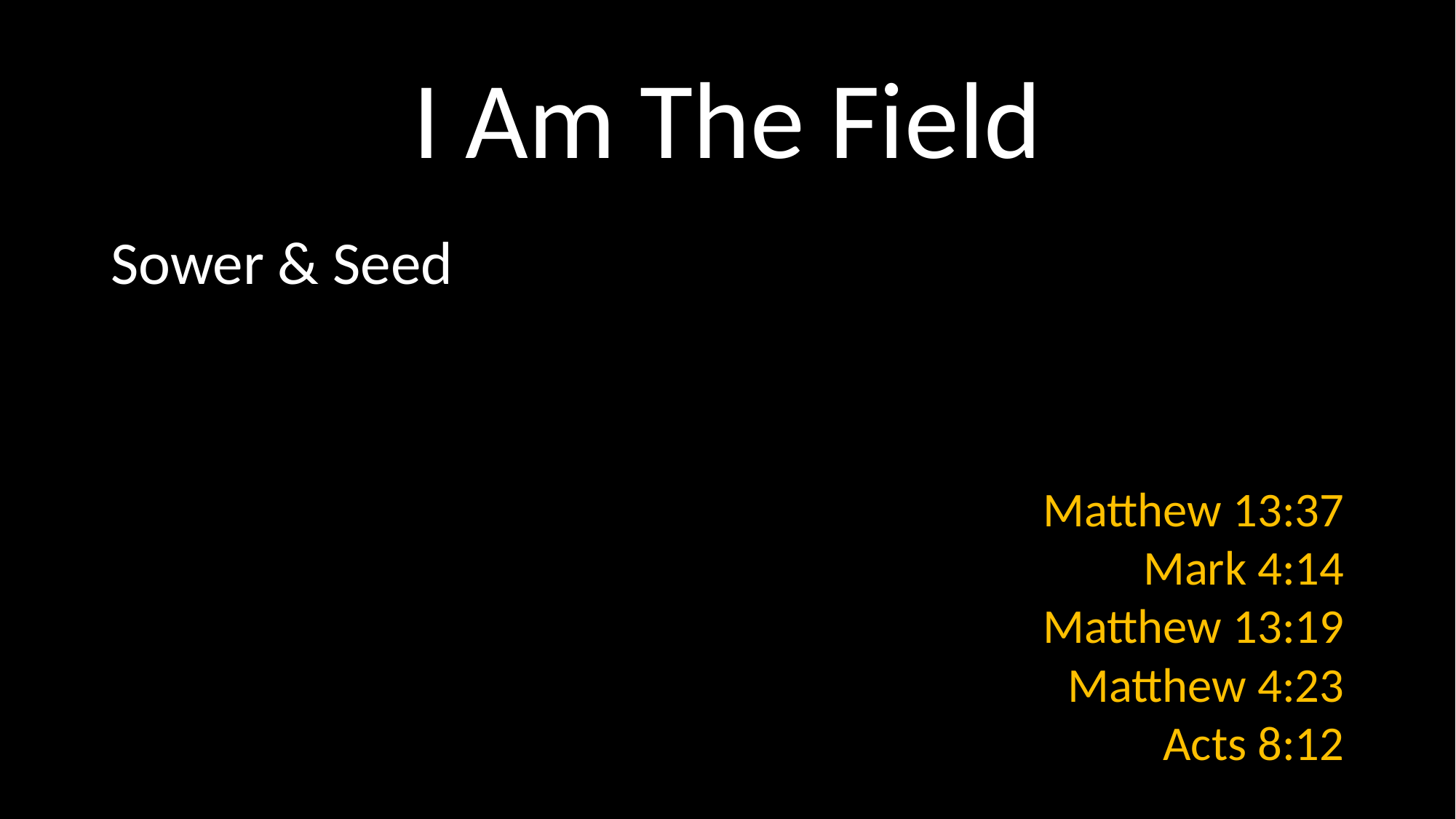

# I Am The Field
Sower & Seed
 Matthew 13:37
Mark 4:14
Matthew 13:19
Matthew 4:23
Acts 8:12